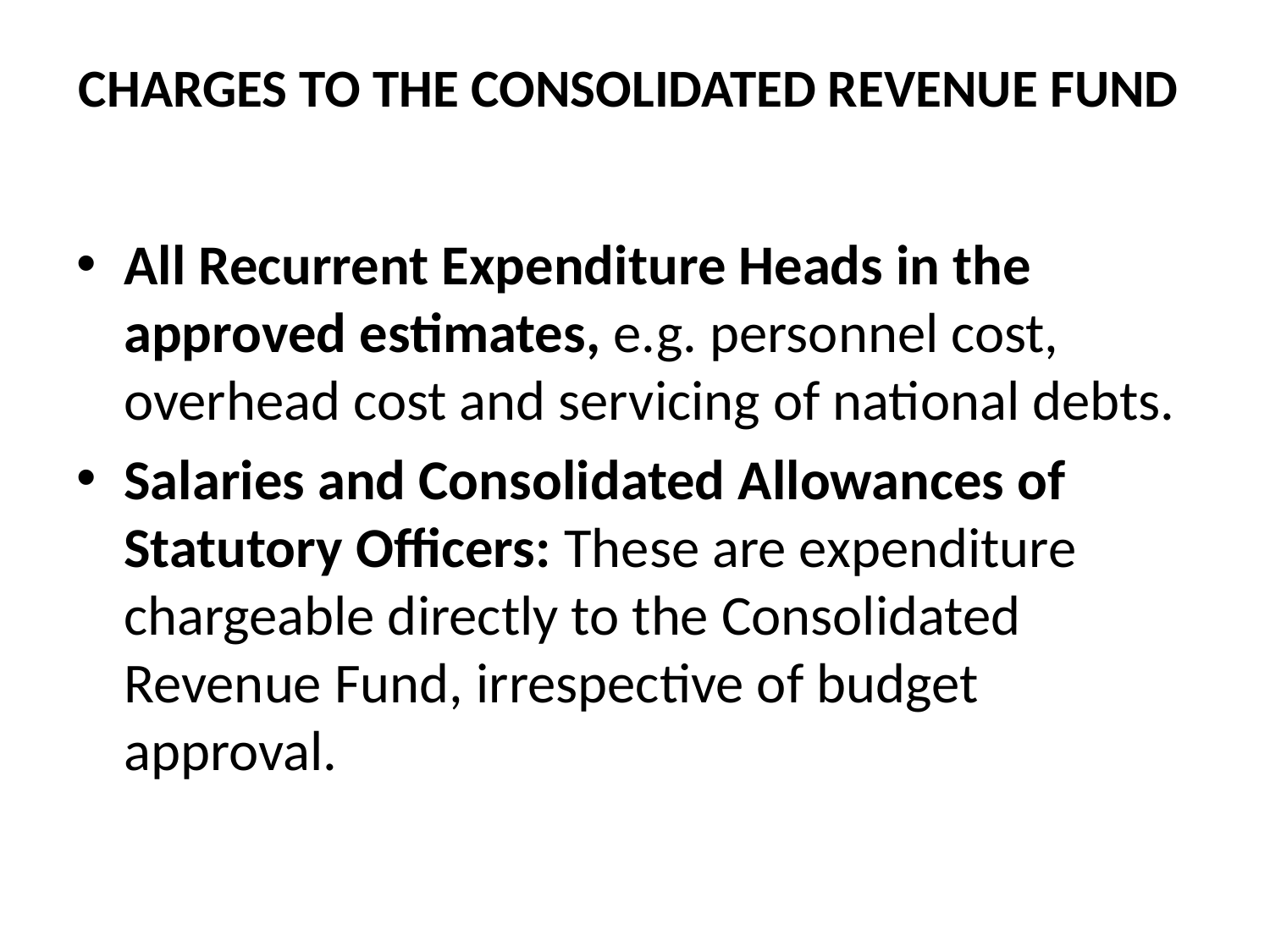

# CHARGES TO THE CONSOLIDATED REVENUE FUND
All Recurrent Expenditure Heads in the approved estimates, e.g. personnel cost, overhead cost and servicing of national debts.
Salaries and Consolidated Allowances of Statutory Officers: These are expenditure chargeable directly to the Consolidated Revenue Fund, irrespective of budget approval.